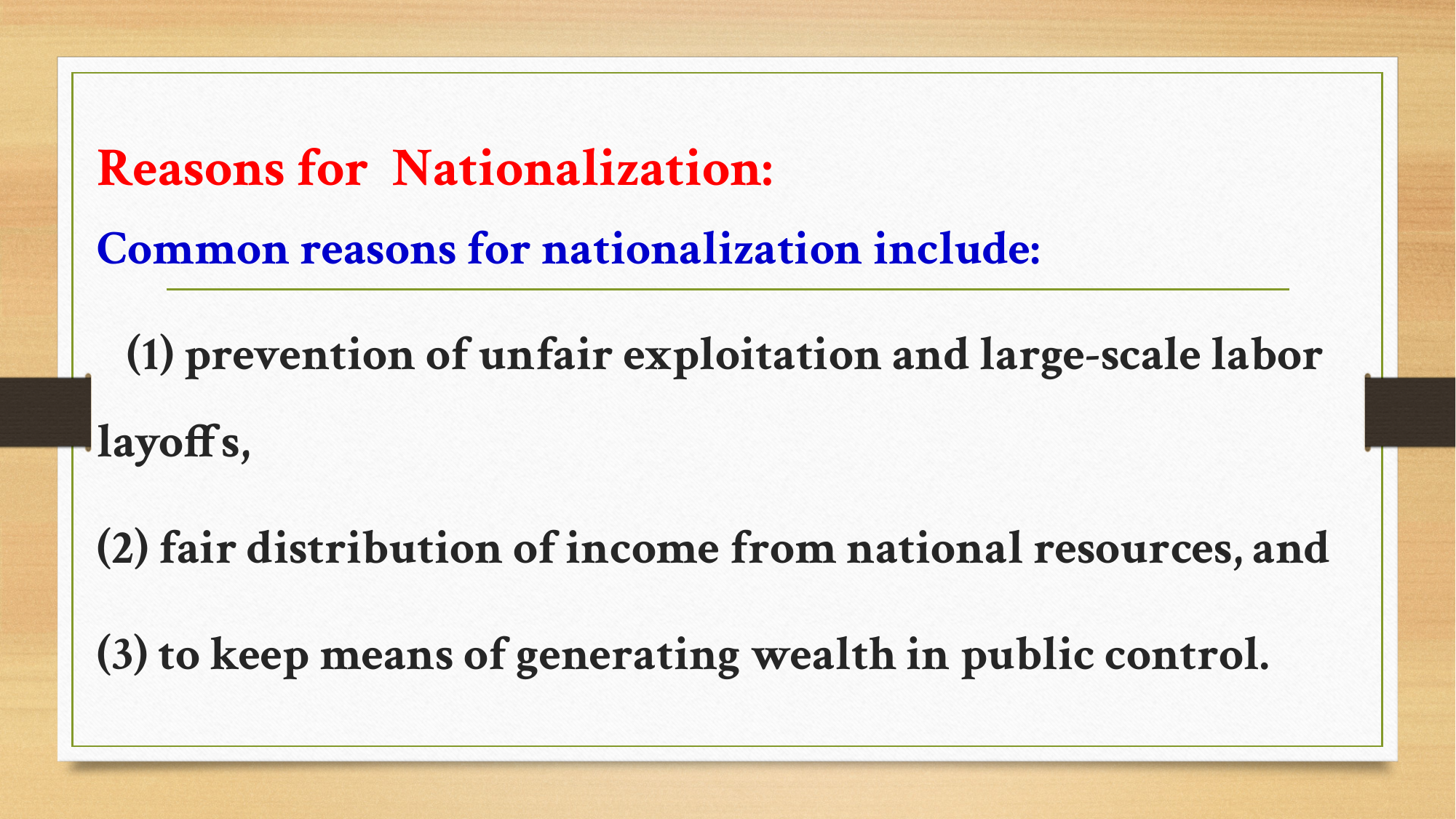

Reasons for  Nationalization:
Common reasons for nationalization include:
   (1) prevention of unfair exploitation and large-scale labor layoffs,
(2) fair distribution of income from national resources, and
(3) to keep means of generating wealth in public control.